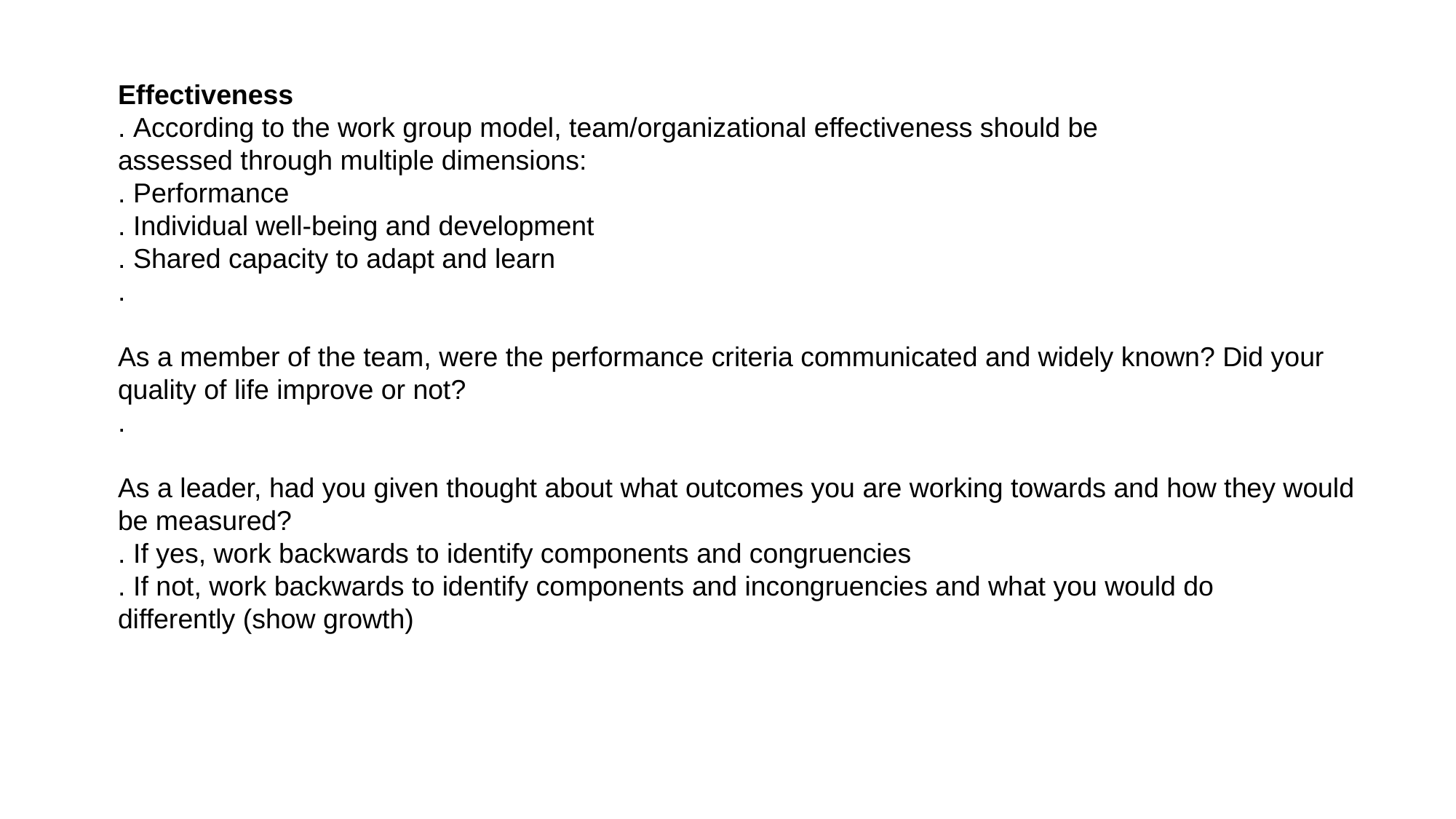

Effectiveness
. According to the work group model, team/organizational effectiveness should be
assessed through multiple dimensions:
. Performance
. Individual well-being and development
. Shared capacity to adapt and learn
.

As a member of the team, were the performance criteria communicated and widely known? Did your quality of life improve or not?
.

As a leader, had you given thought about what outcomes you are working towards and how they would be measured?
. If yes, work backwards to identify components and congruencies
. If not, work backwards to identify components and incongruencies and what you would do
differently (show growth)